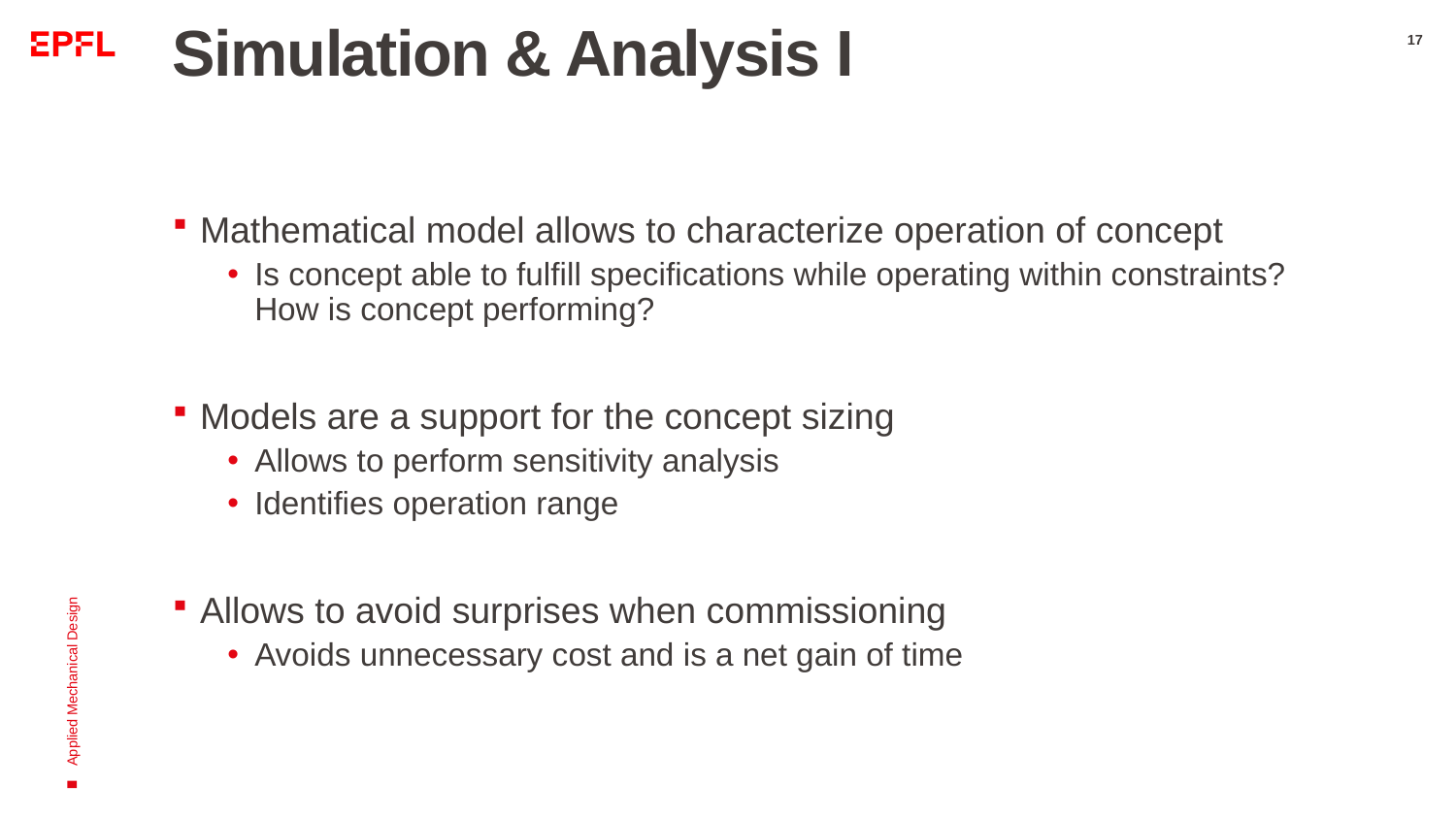

# Simulation & Analysis I
17
Mathematical model allows to characterize operation of concept
Is concept able to fulfill specifications while operating within constraints?
How is concept performing?

Models are a support for the concept sizing
Allows to perform sensitivity analysis
Identifies operation range

Allows to avoid surprises when commissioning
Avoids unnecessary cost and is a net gain of time
Applied Mechanical Design